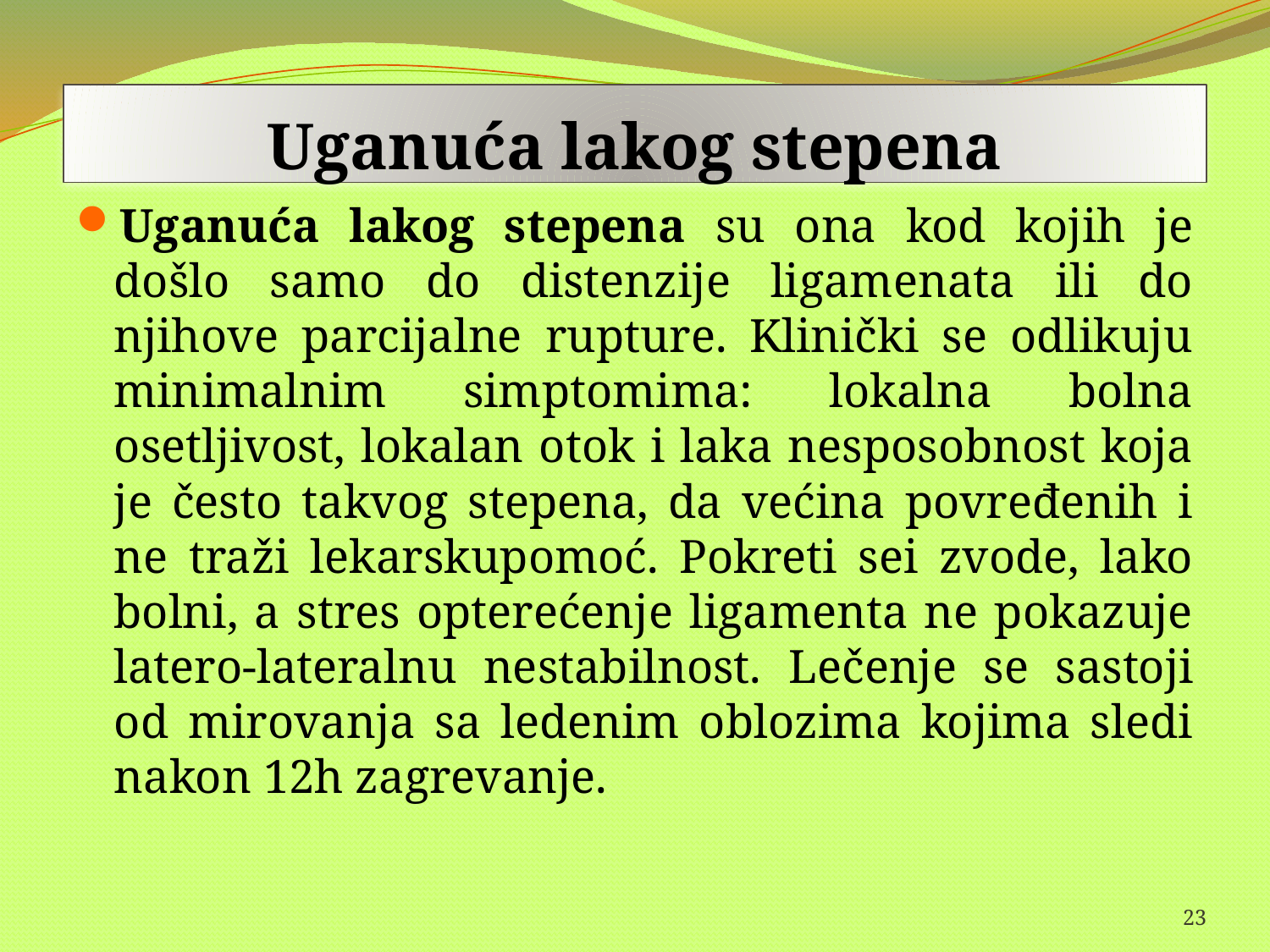

# Uganuća lakog stepena
Uganuća lakog stepena su ona kod kojih je došlo samo do distenzije ligamenata ili do njihove parcijalne rupture. Klinički se odlikuju minimalnim simptomima: lokalna bolna osetljivost, lokalan otok i laka nesposobnost koja je često takvog stepena, da većina povređenih i ne traži lekarskupomoć. Pokreti sei zvode, lako bolni, a stres opterećenje ligamenta ne pokazuje latero-lateralnu nestabilnost. Lečenje se sastoji od mirovanja sa ledenim oblozima kojima sledi nakon 12h zagrevanje.
23